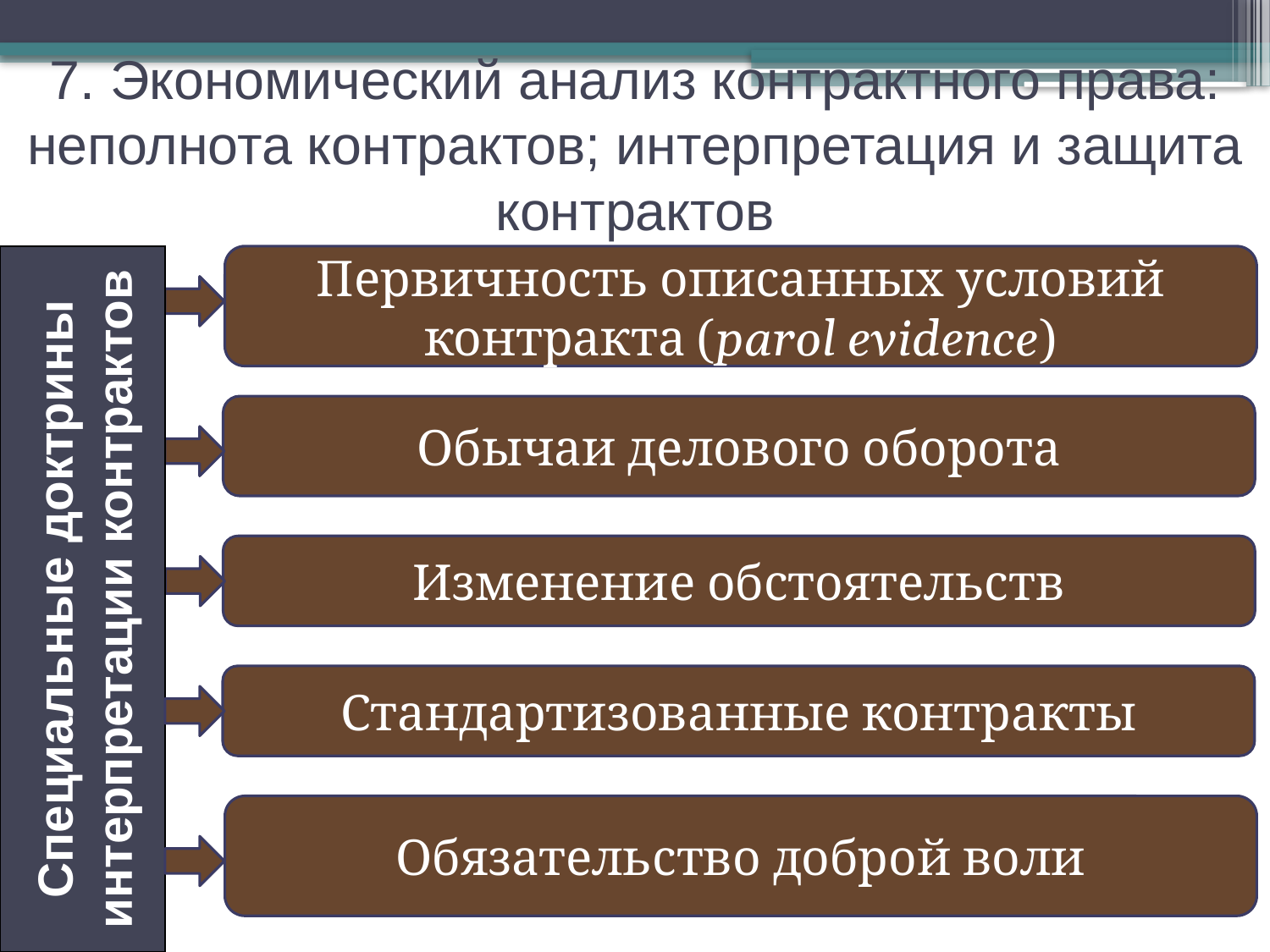

7. Экономический анализ контрактного права: неполнота контрактов; интерпретация и защита контрактов
Специальные доктрины интерпретации контрактов
Первичность описанных условий контракта (parol evidence)

Обычаи делового оборота

Изменение обстоятельств

Стандартизованные контракты

Обязательство доброй воли